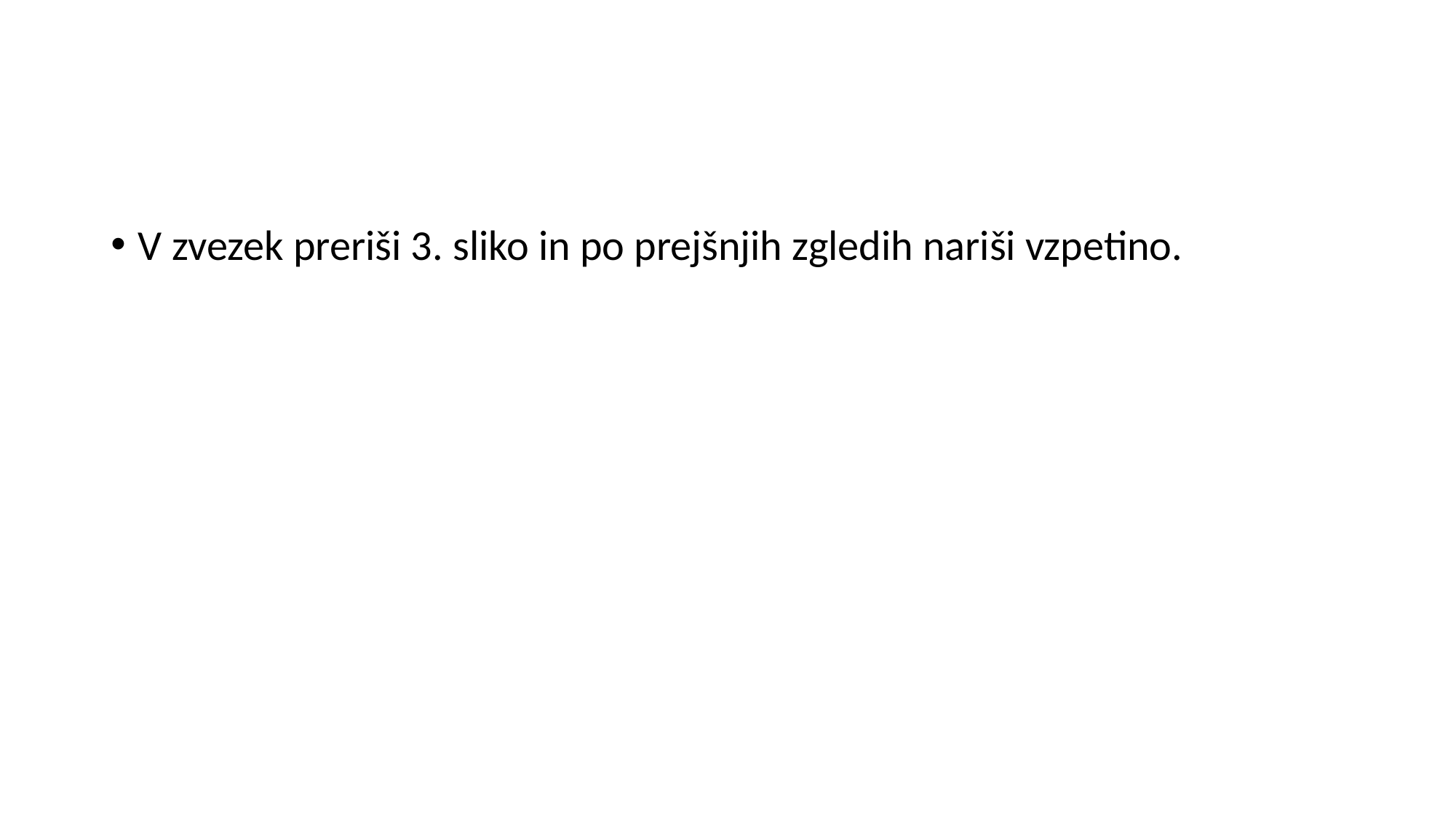

#
V zvezek preriši 3. sliko in po prejšnjih zgledih nariši vzpetino.